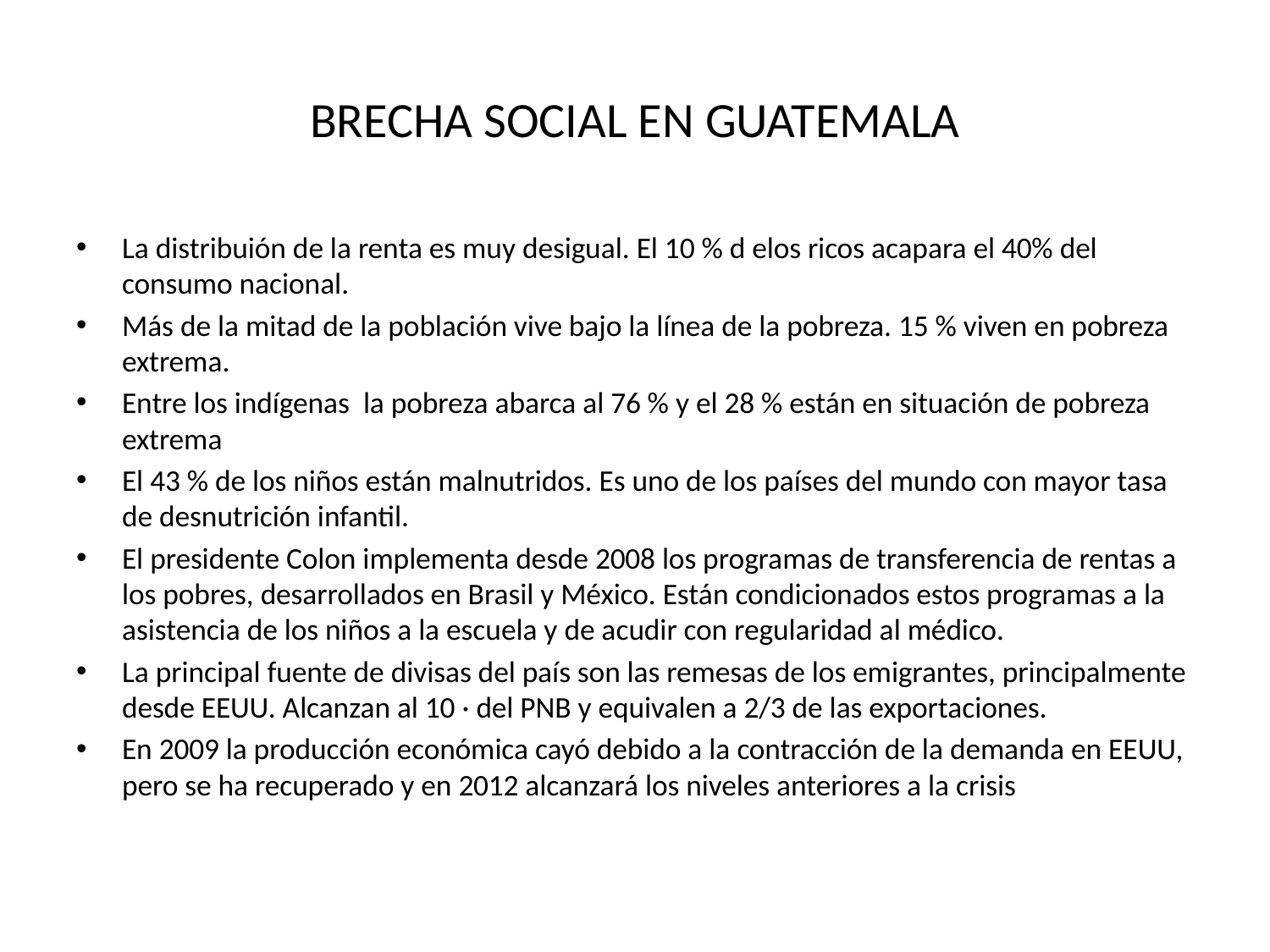

# BRECHA SOCIAL EN GUATEMALA
La distribuión de la renta es muy desigual. El 10 % d elos ricos acapara el 40% del consumo nacional.
Más de la mitad de la población vive bajo la línea de la pobreza. 15 % viven en pobreza extrema.
Entre los indígenas  la pobreza abarca al 76 % y el 28 % están en situación de pobreza extrema
El 43 % de los niños están malnutridos. Es uno de los países del mundo con mayor tasa de desnutrición infantil.
El presidente Colon implementa desde 2008 los programas de transferencia de rentas a los pobres, desarrollados en Brasil y México. Están condicionados estos programas a la asistencia de los niños a la escuela y de acudir con regularidad al médico.
La principal fuente de divisas del país son las remesas de los emigrantes, principalmente desde EEUU. Alcanzan al 10 · del PNB y equivalen a 2/3 de las exportaciones.
En 2009 la producción económica cayó debido a la contracción de la demanda en EEUU, pero se ha recuperado y en 2012 alcanzará los niveles anteriores a la crisis